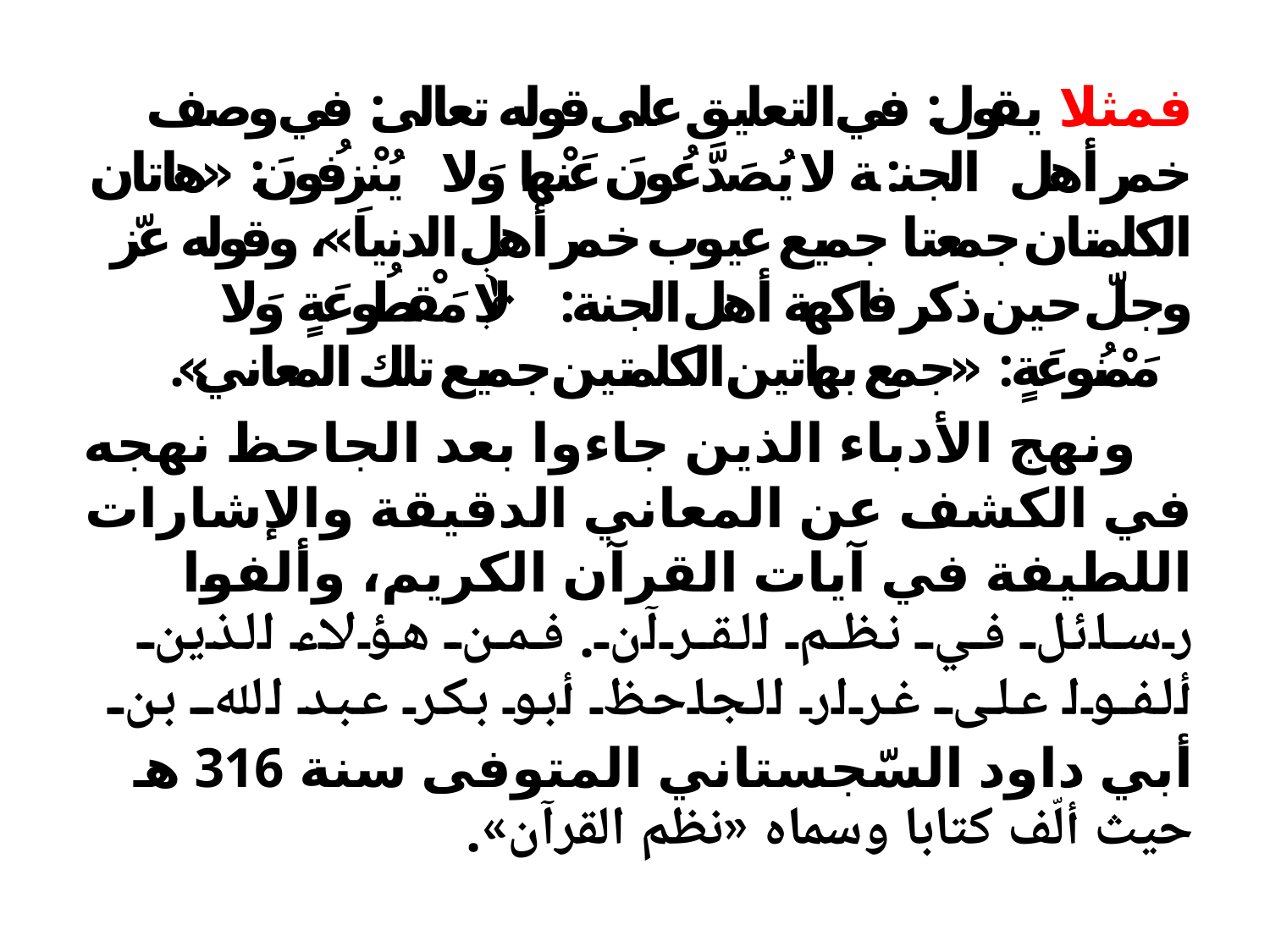

فمثلا يقول: في التعليق على قوله تعالى: في وصف خمر أهل الجنة:﴿ لا يُصَدَّعُونَ عَنْها وَلا يُنْزِفُونَ﴾: «هاتان الكلمتان جمعتا جميع عيوب خمر أهل الدنيا»، وقوله عزّ وجلّ حين ذكر فاكهة أهل الجنة: ﴿لا مَقْطُوعَةٍ وَلا مَمْنُوعَةٍ﴾: «جمع بهاتين الكلمتين جميع تلك المعاني».
    ونهج الأدباء الذين جاءوا بعد الجاحظ نهجه في الكشف عن المعاني الدقيقة والإشارات اللطيفة في آيات القرآن الكريم، وألفوا رسائل في نظم القرآن. فمن هؤلاء الذين ألفوا على غرار الجاحظ أبو بكر عبد الله بن أبي داود السّجستاني المتوفى سنة 316 هـ حيث ألّف كتابا وسماه «نظم القرآن».